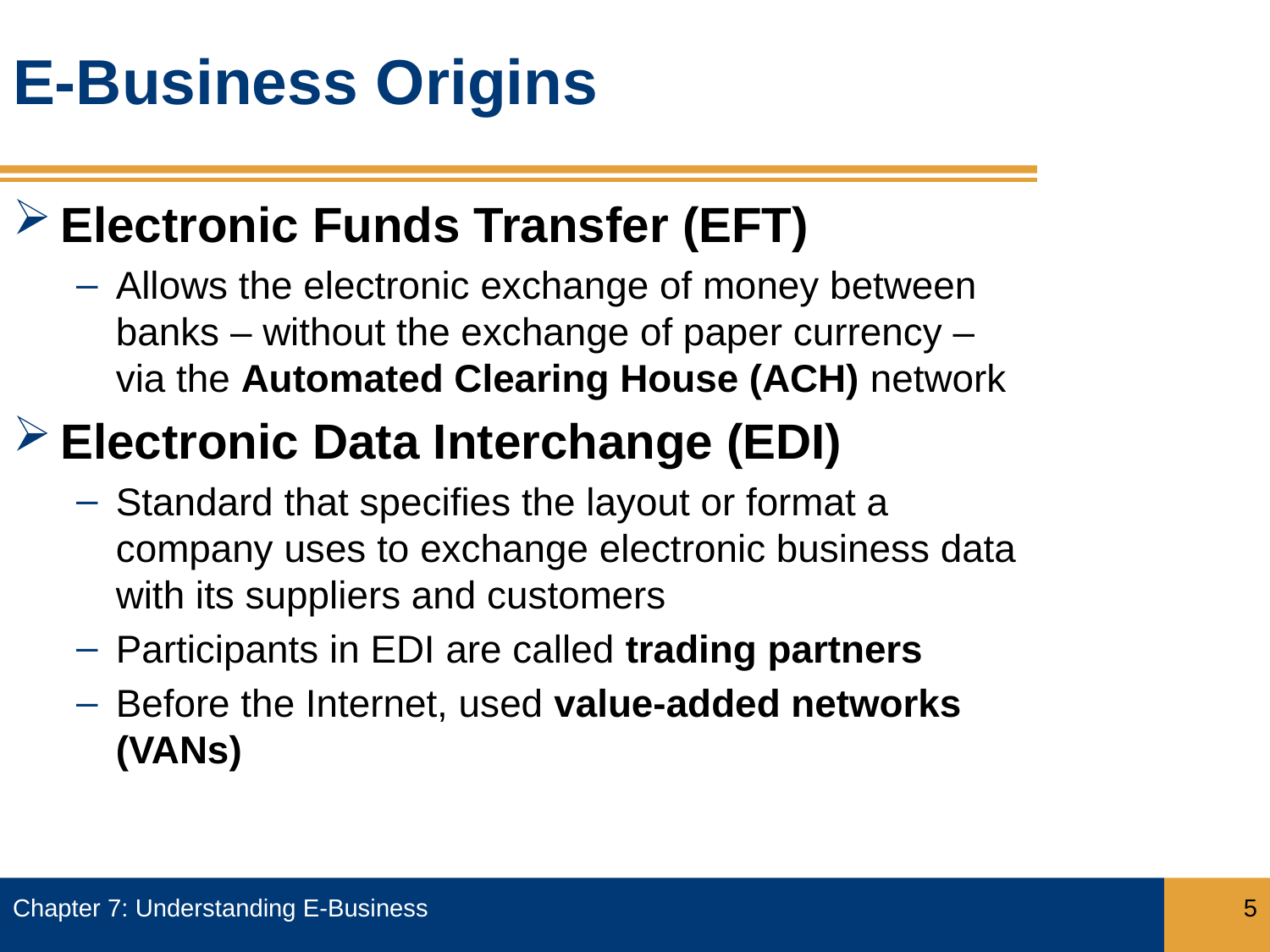

# E-Business Origins
Electronic Funds Transfer (EFT)
Allows the electronic exchange of money between banks – without the exchange of paper currency – via the Automated Clearing House (ACH) network
Electronic Data Interchange (EDI)
Standard that specifies the layout or format a company uses to exchange electronic business data with its suppliers and customers
Participants in EDI are called trading partners
Before the Internet, used value-added networks (VANs)

Chapter 7: Understanding E-Business
5